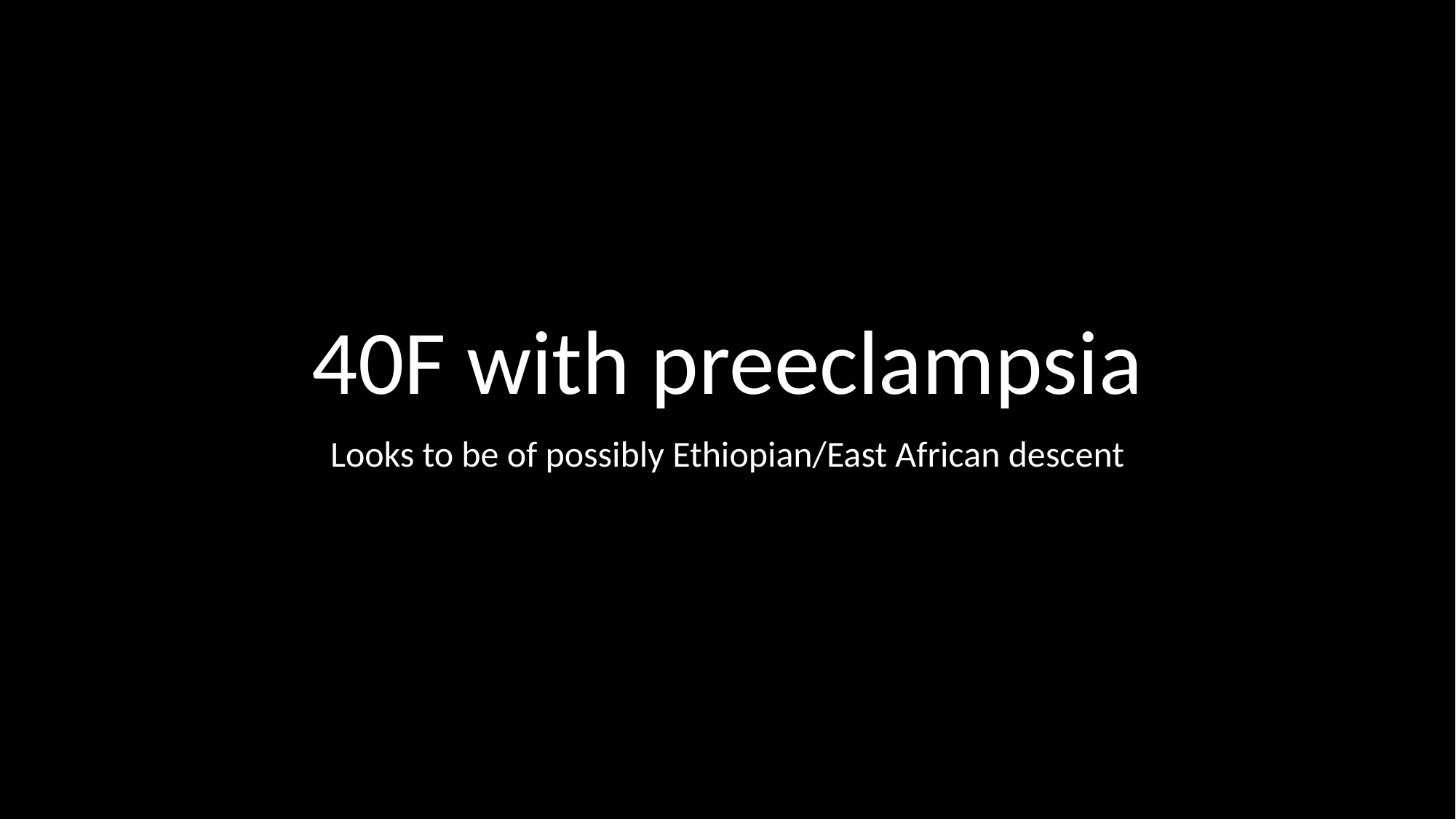

# 40F with preeclampsia
Looks to be of possibly Ethiopian/East African descent